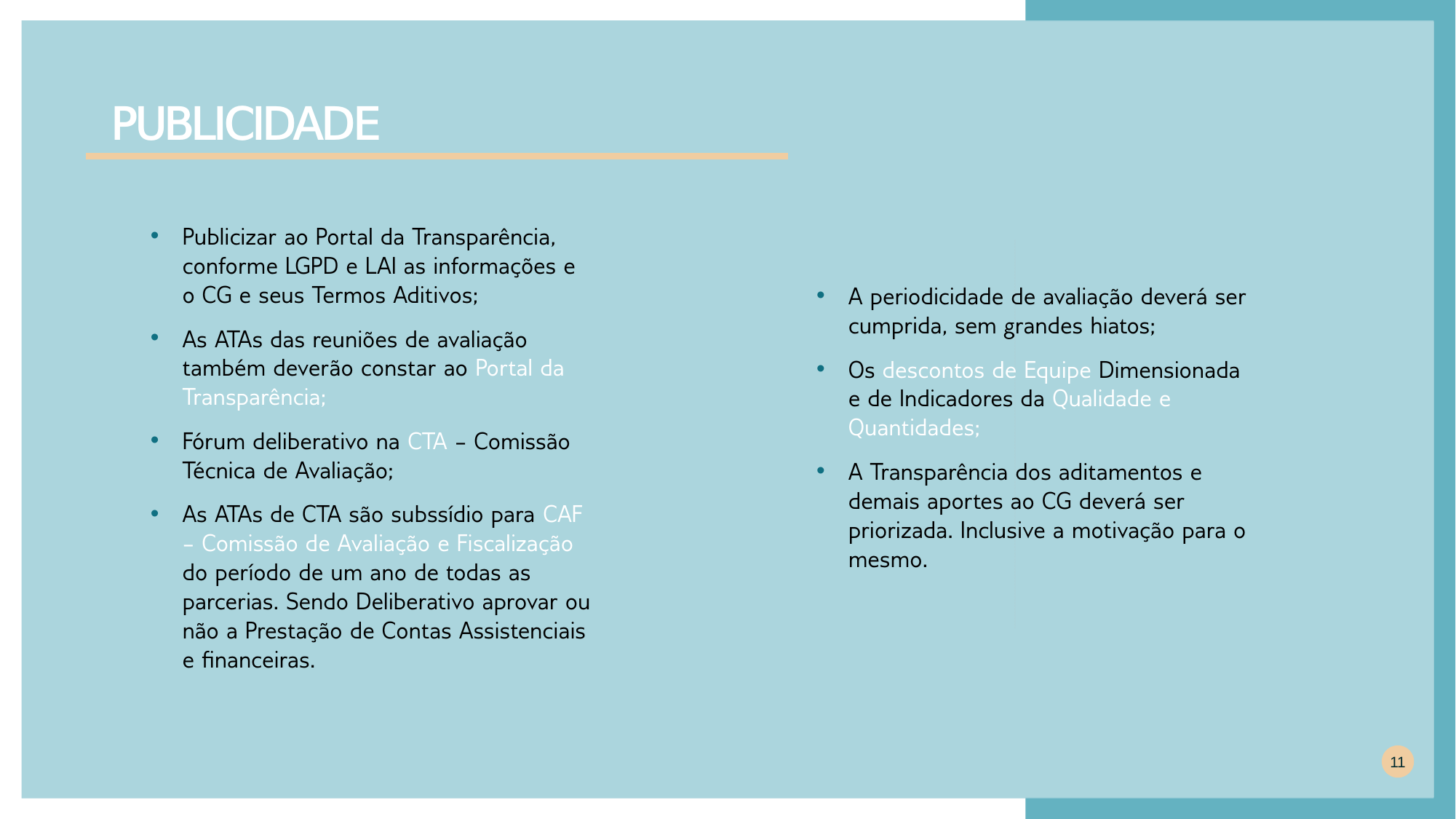

# PUBLICIDADE

Publicizar ao Portal da Transparência, conforme LGPD e LAI as informações e o CG e seus Termos Aditivos;
As ATAs das reuniões de avaliação também deverão constar ao Portal da Transparência;
Fórum deliberativo na CTA – Comissão Técnica de Avaliação;
As ATAs de CTA são subssídio para CAF – Comissão de Avaliação e Fiscalização do período de um ano de todas as parcerias. Sendo Deliberativo aprovar ou não a Prestação de Contas Assistenciais e financeiras.

A periodicidade de avaliação deverá ser cumprida, sem grandes hiatos;
Os descontos de Equipe Dimensionada e de Indicadores da Qualidade e Quantidades;
A Transparência dos aditamentos e demais aportes ao CG deverá ser priorizada. Inclusive a motivação para o mesmo.
11